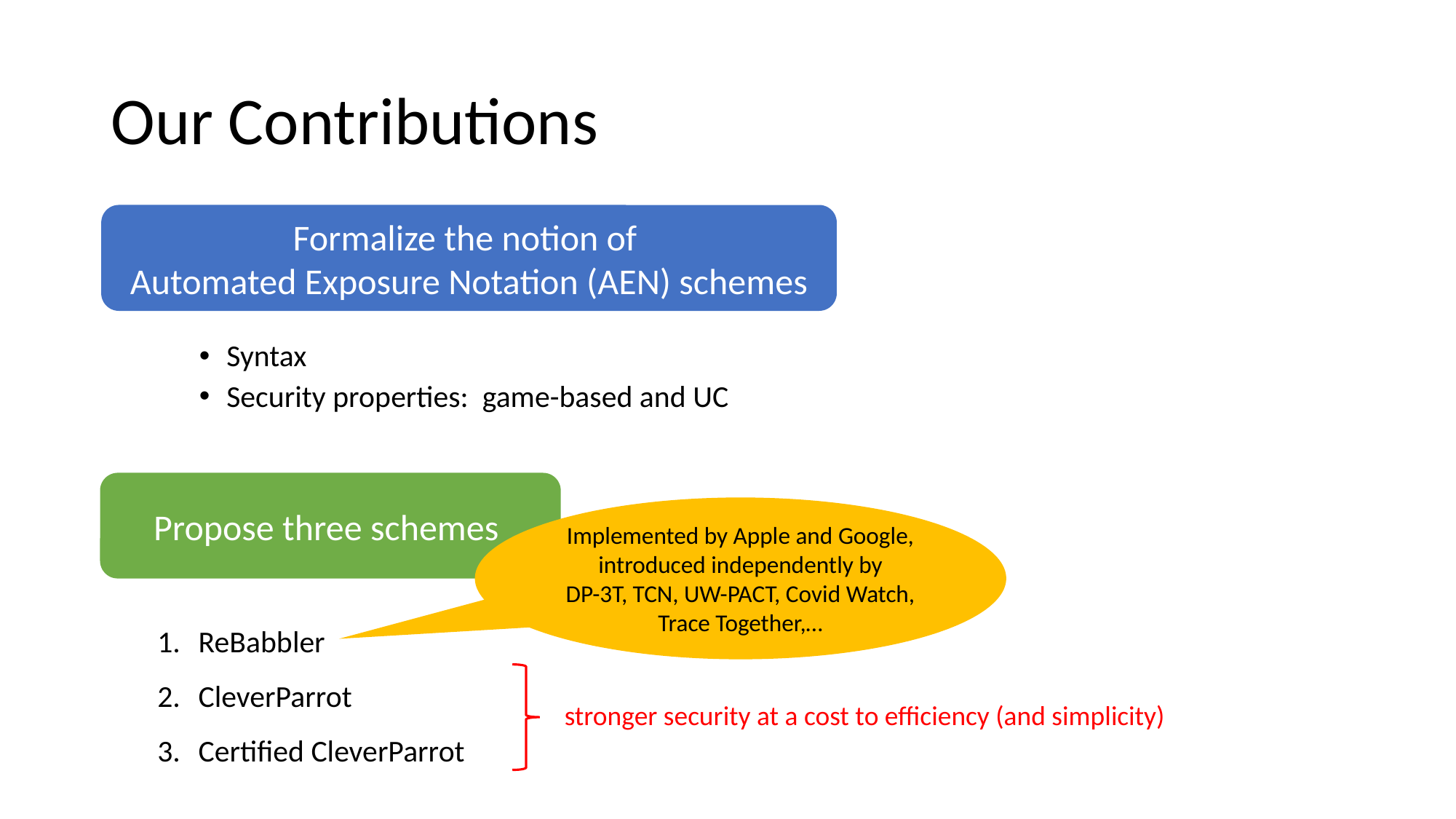

# Our Contributions
Formalize the notion of
Automated Exposure Notation (AEN) schemes
Syntax
Security properties:  game-based and UC

Propose three schemes
Implemented by Apple and Google, introduced independently by
DP-3T, TCN, UW-PACT, Covid Watch, Trace Together,…
ReBabbler

CleverParrot

Certified CleverParrot

stronger security at a cost to efficiency (and simplicity)